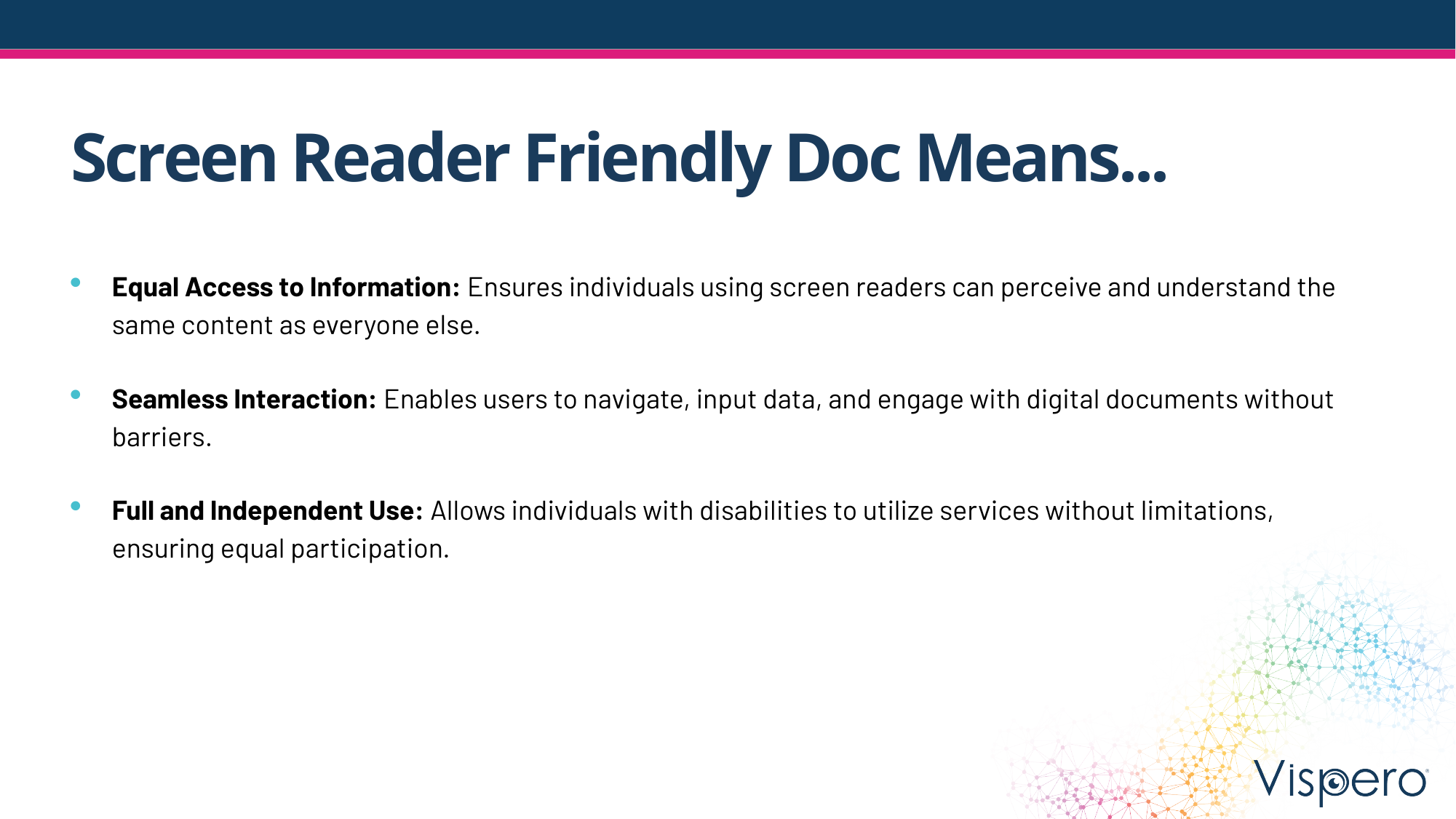

# Screen Reader Friendly Doc Means...
Equal Access to Information: Ensures individuals using screen readers can perceive and understand the same content as everyone else.
Seamless Interaction: Enables users to navigate, input data, and engage with digital documents without barriers.
Full and Independent Use: Allows individuals with disabilities to utilize services without limitations, ensuring equal participation.